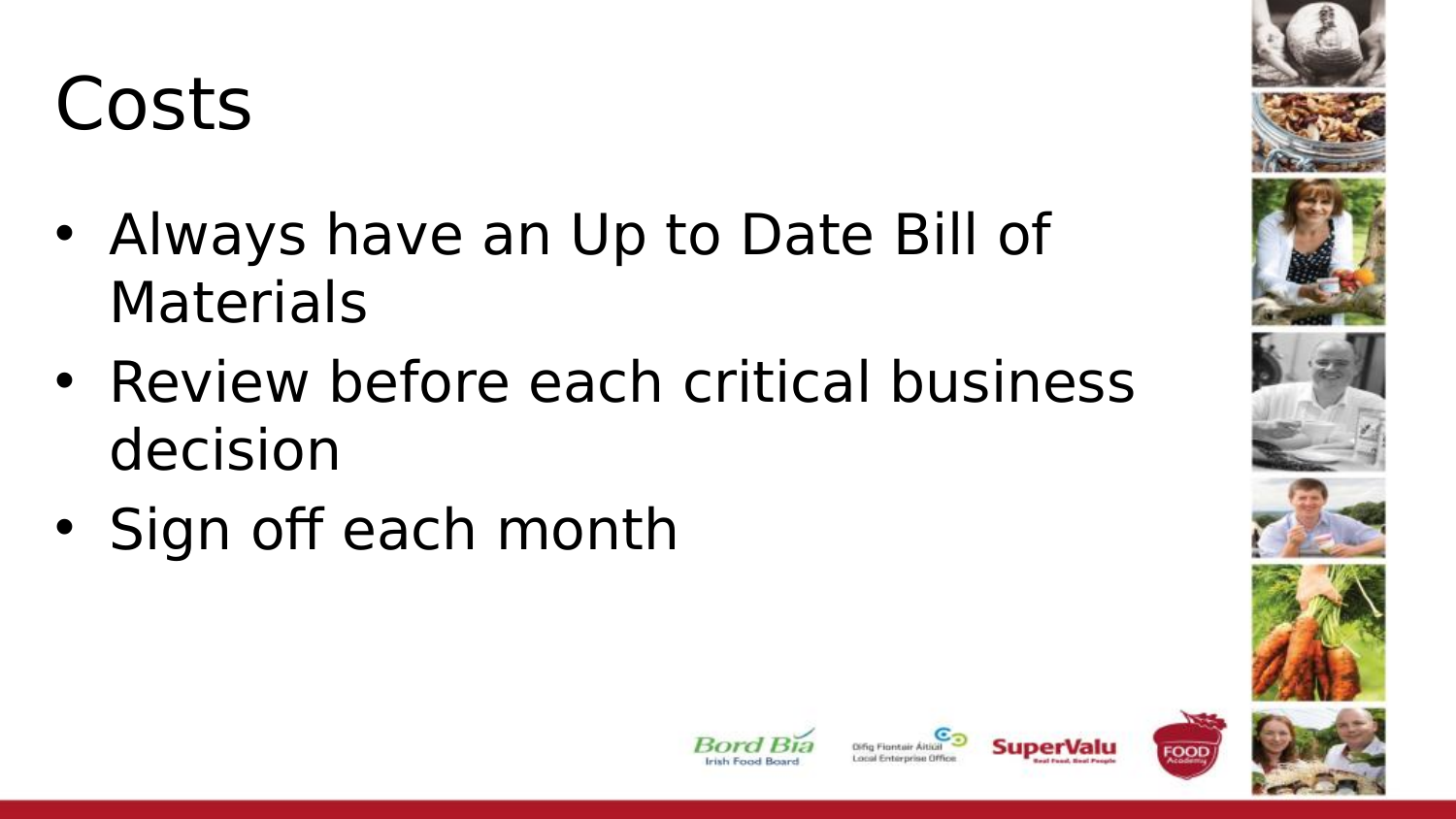

# Costs
Always have an Up to Date Bill of Materials
Review before each critical business decision
Sign off each month